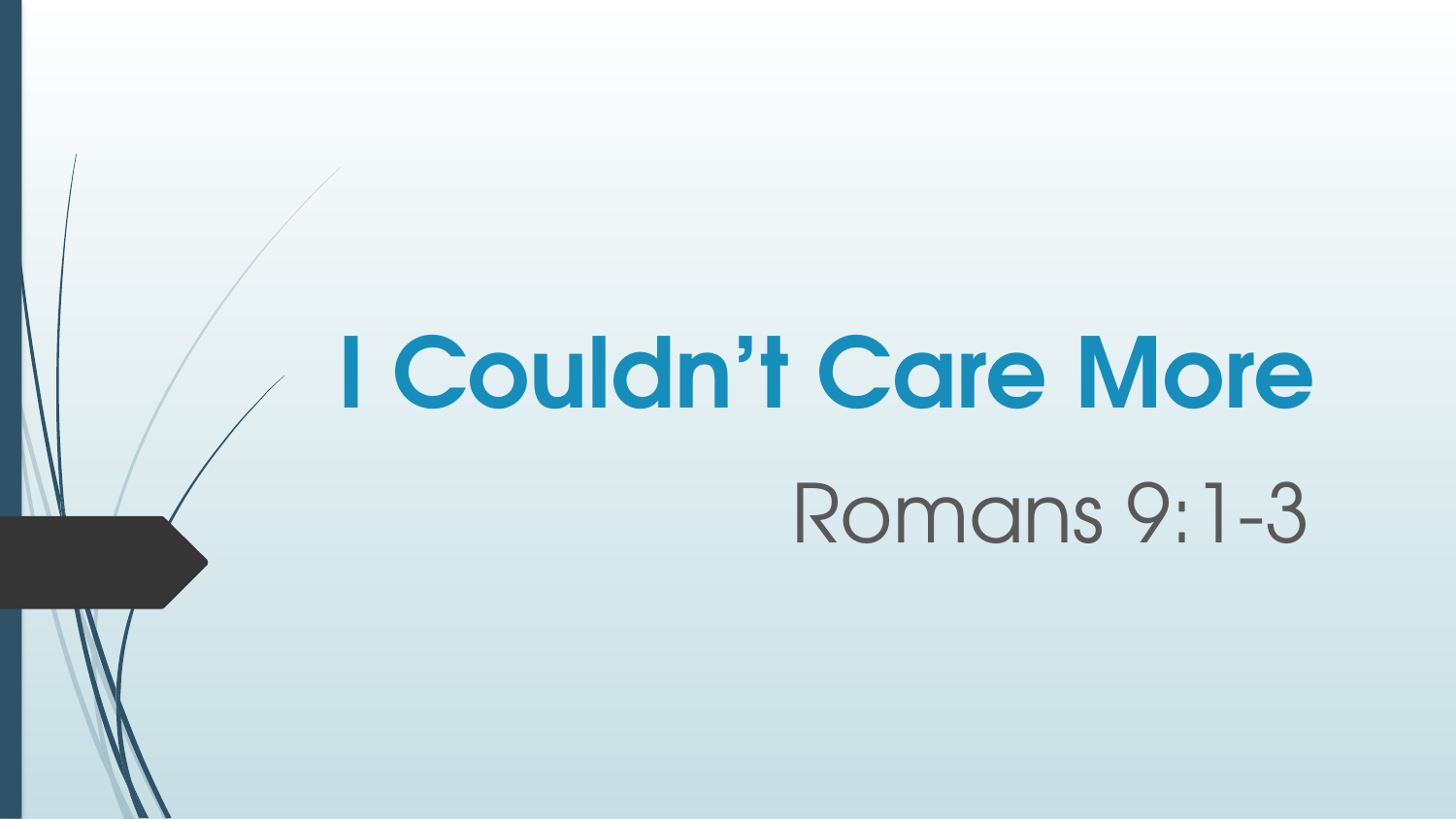

# I Couldn’t Care More
Romans 9:1-3